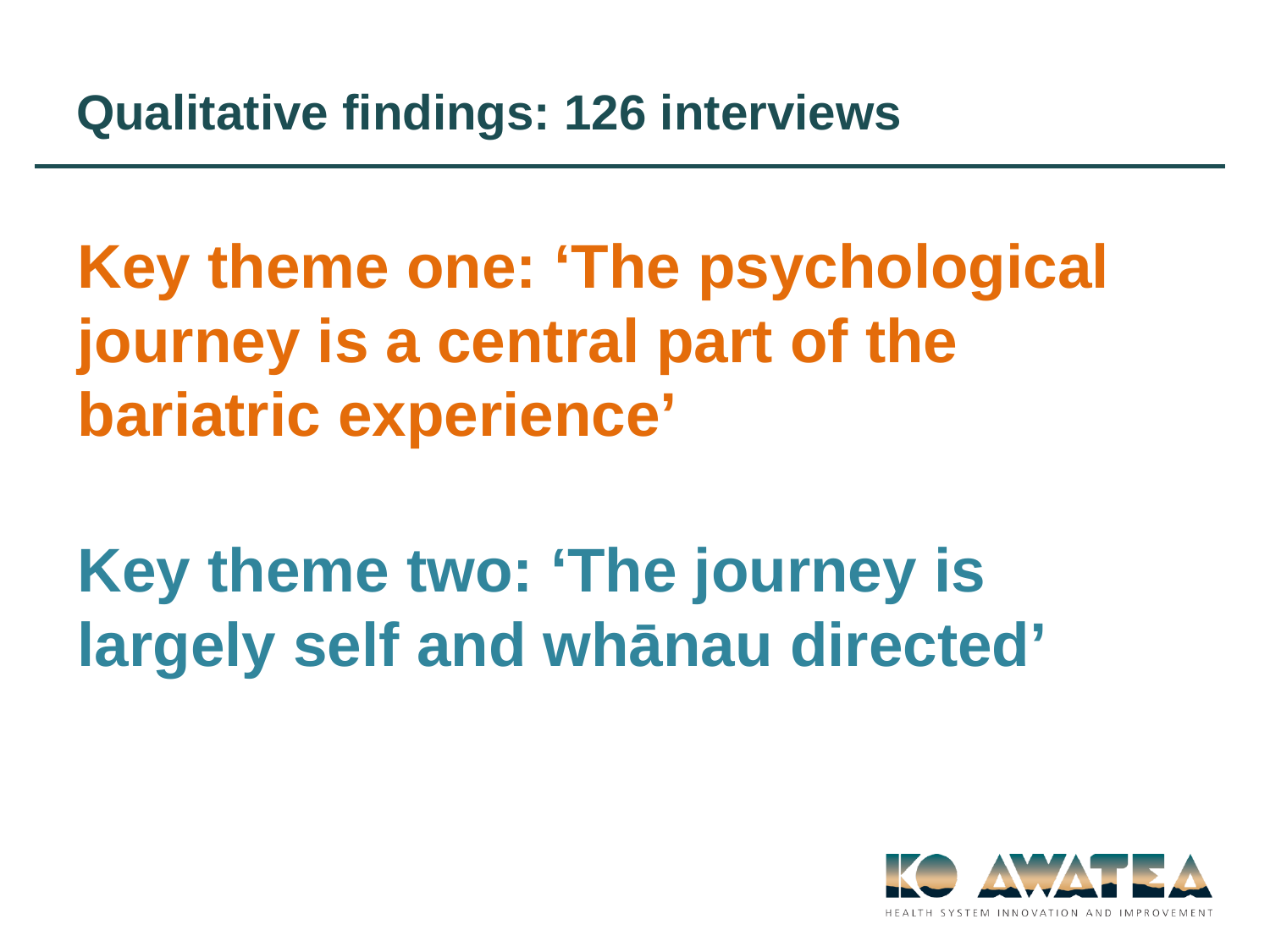

# Qualitative findings: 126 interviews
Key theme one: ‘The psychological journey is a central part of the bariatric experience’

Key theme two: ‘The journey is largely self and whānau directed’